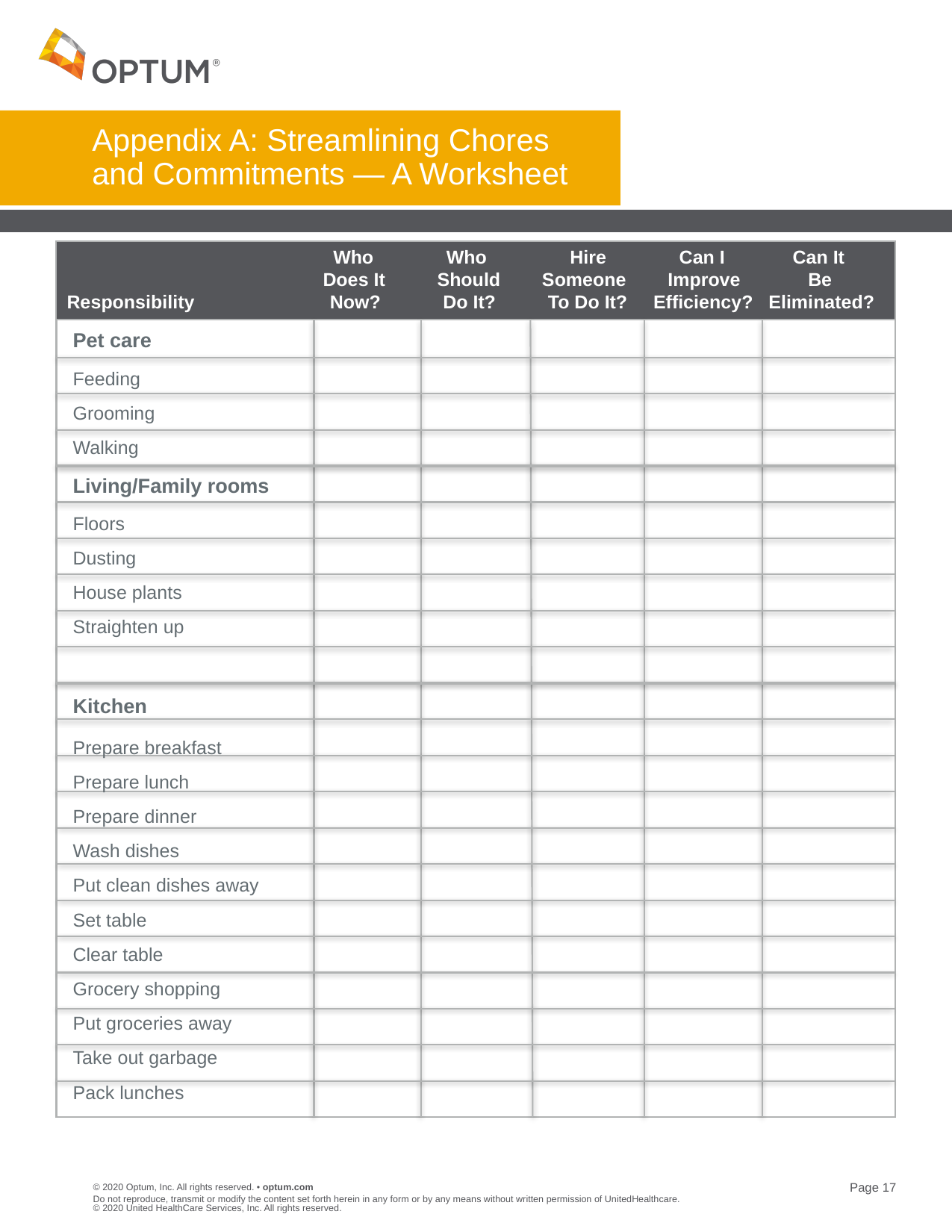

# Appendix A: Streamlining Chores and Commitments — A Worksheet

                                                     Who              Who                Hire              Can I             Can It
                                                   Does It          Should        Someone        Improve             Be
  Responsibility                          Now?            Do It?          To Do It?     Efficiency?   Eliminated?
Pet care
Feeding
Grooming
Walking
Living/Family rooms
Floors
Dusting
House plants
Straighten up
Kitchen
Prepare breakfast
Prepare lunch
Prepare dinner
Wash dishes
Put clean dishes away
Set table
Clear table
Grocery shopping
Put groceries away
Take out garbage
Pack lunches
Do not reproduce, transmit or modify the content set forth herein in any form or by any means without written permission of UnitedHealthcare. © 2020 United HealthCare Services, Inc. All rights reserved.